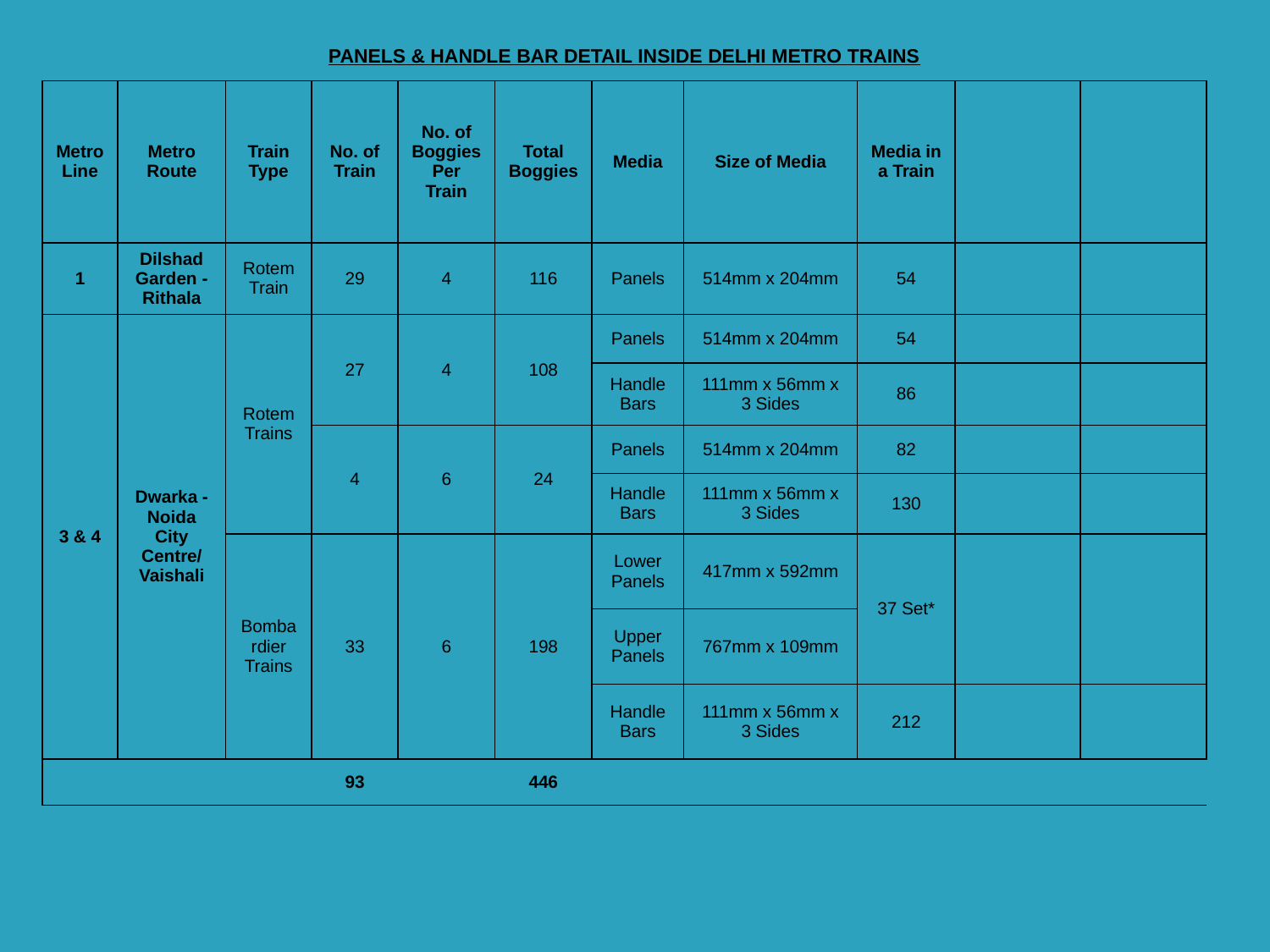

| PANELS & HANDLE BAR DETAIL INSIDE DELHI METRO TRAINS |  |  |  |  |  |  |  |  |  |  |
| --- | --- | --- | --- | --- | --- | --- | --- | --- | --- | --- |
| Metro Line | Metro Route | Train Type | No. of Train | No. of Boggies Per Train | Total Boggies | Media | Size of Media | Media in a Train |  |  |
| 1 | Dilshad Garden - Rithala | Rotem Train | 29 | 4 | 116 | Panels | 514mm x 204mm | 54 |  |  |
| 3 & 4 | Dwarka - Noida City Centre/ Vaishali | Rotem Trains | 27 | 4 | 108 | Panels | 514mm x 204mm | 54 |  |  |
|  |  |  |  |  |  | Handle Bars | 111mm x 56mm x 3 Sides | 86 |  |  |
|  |  |  | 4 | 6 | 24 | Panels | 514mm x 204mm | 82 |  |  |
|  |  |  |  |  |  | Handle Bars | 111mm x 56mm x 3 Sides | 130 |  |  |
|  |  | Bombardier Trains | 33 | 6 | 198 | Lower Panels | 417mm x 592mm | 37 Set\* |  |  |
|  |  |  |  |  |  | Upper Panels | 767mm x 109mm |  |  |  |
|  |  |  |  |  |  | Handle Bars | 111mm x 56mm x 3 Sides | 212 |  |  |
|  |  |  | 93 |  | 446 |  |  |  |  |  |